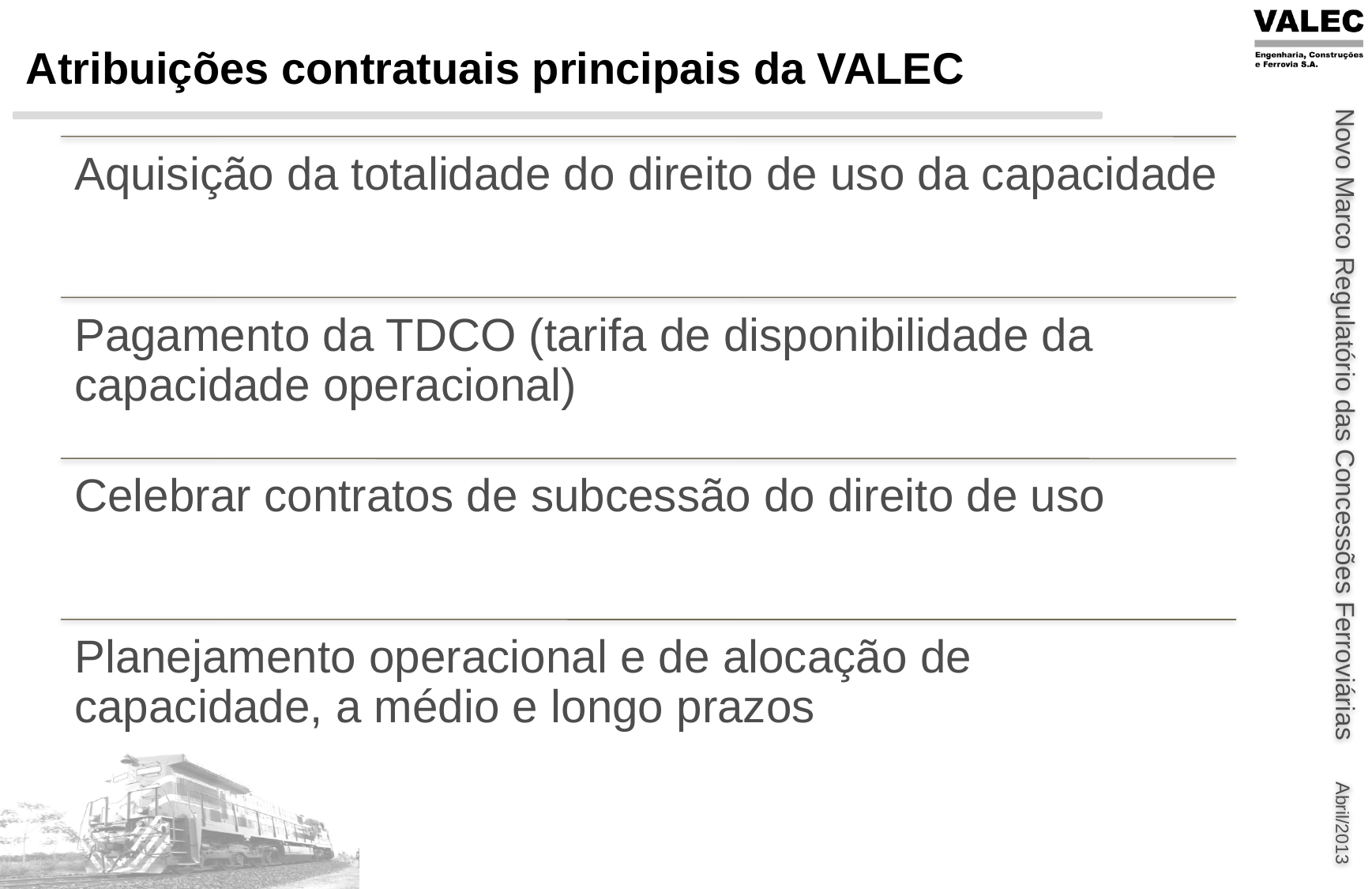

# Atribuições contratuais principais da VALEC
Aquisição da totalidade do direito de uso da capacidade
Pagamento da TDCO (tarifa de disponibilidade da capacidade operacional)
Celebrar contratos de subcessão do direito de uso
Planejamento operacional e de alocação de capacidade, a médio e longo prazos